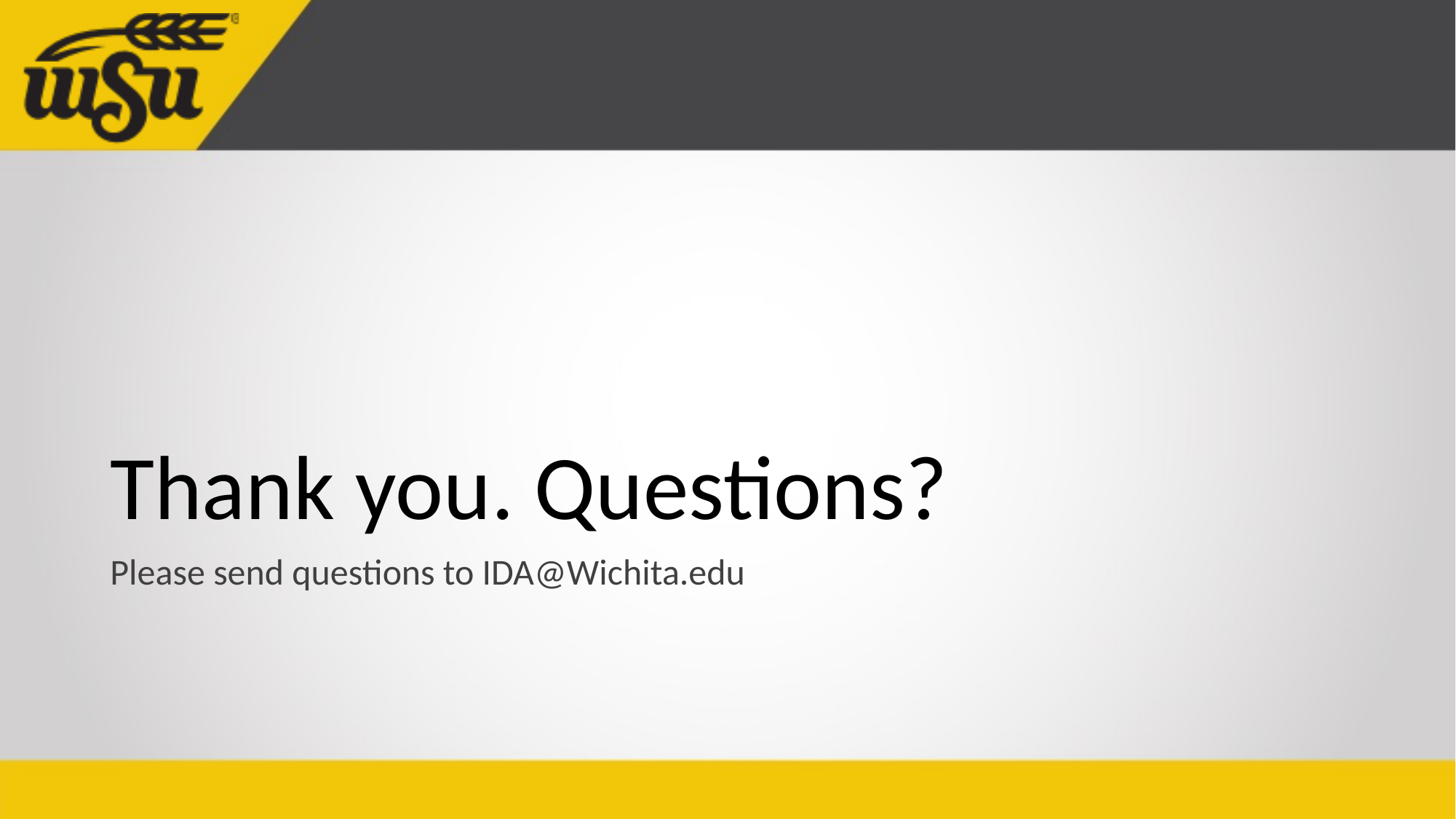

# Thank you. Questions?
Please send questions to IDA@Wichita.edu